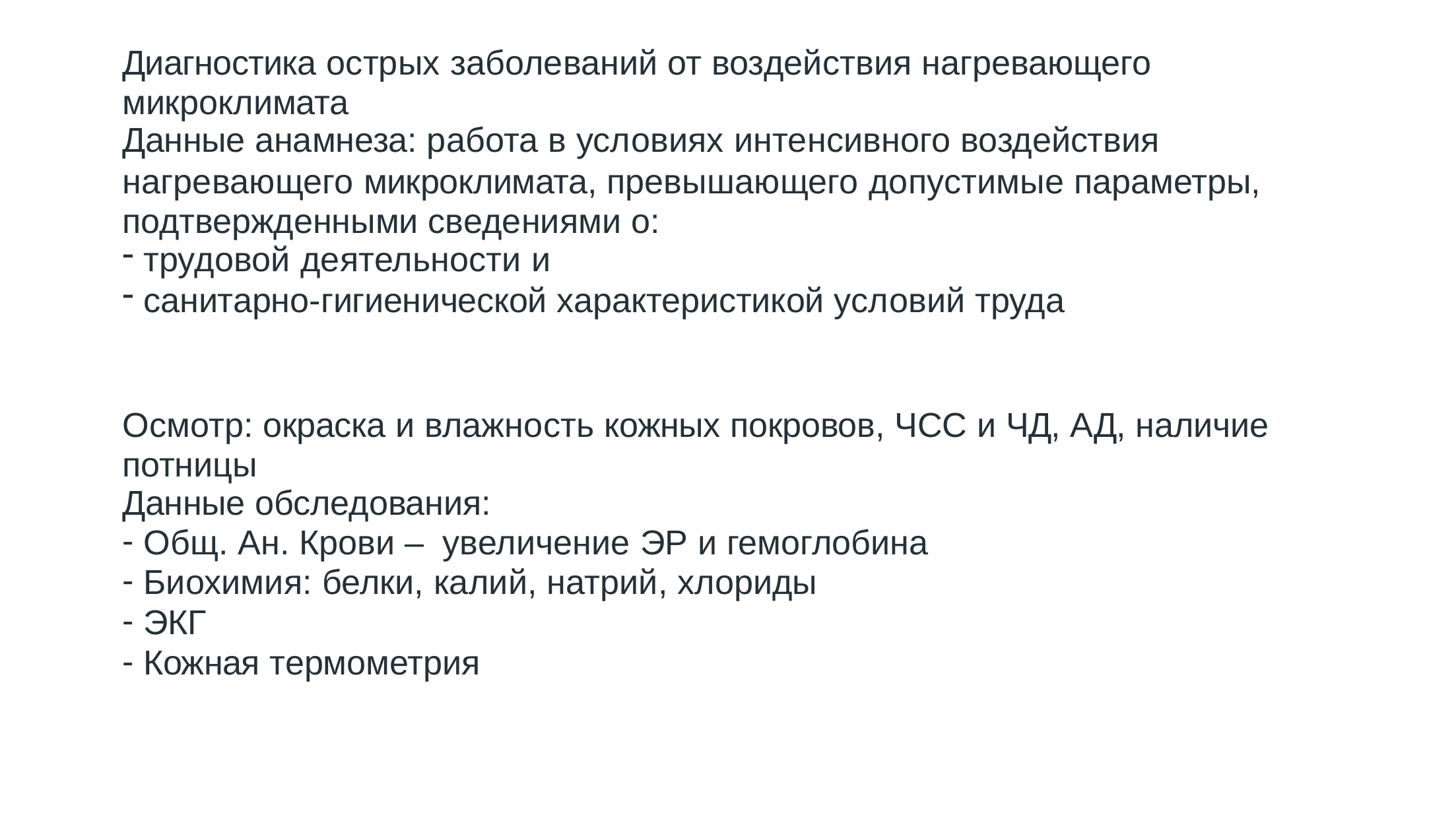

Диагностика острых заболеваний от воздействия нагревающего микроклимата
Данные анамнеза: работа в условиях интенсивного воздействия
нагревающего микроклимата, превышающего допустимые параметры, подтвержденными сведениями о:
трудовой деятельности и
санитарно-гигиенической характеристикой условий труда

Осмотр: окраска и влажность кожных покровов, ЧСС и ЧД, АД, наличие потницы
Данные обследования:
Общ. Ан. Крови – увеличение ЭР и гемоглобина
Биохимия: белки, калий, натрий, хлориды
ЭКГ
Кожная термометрия